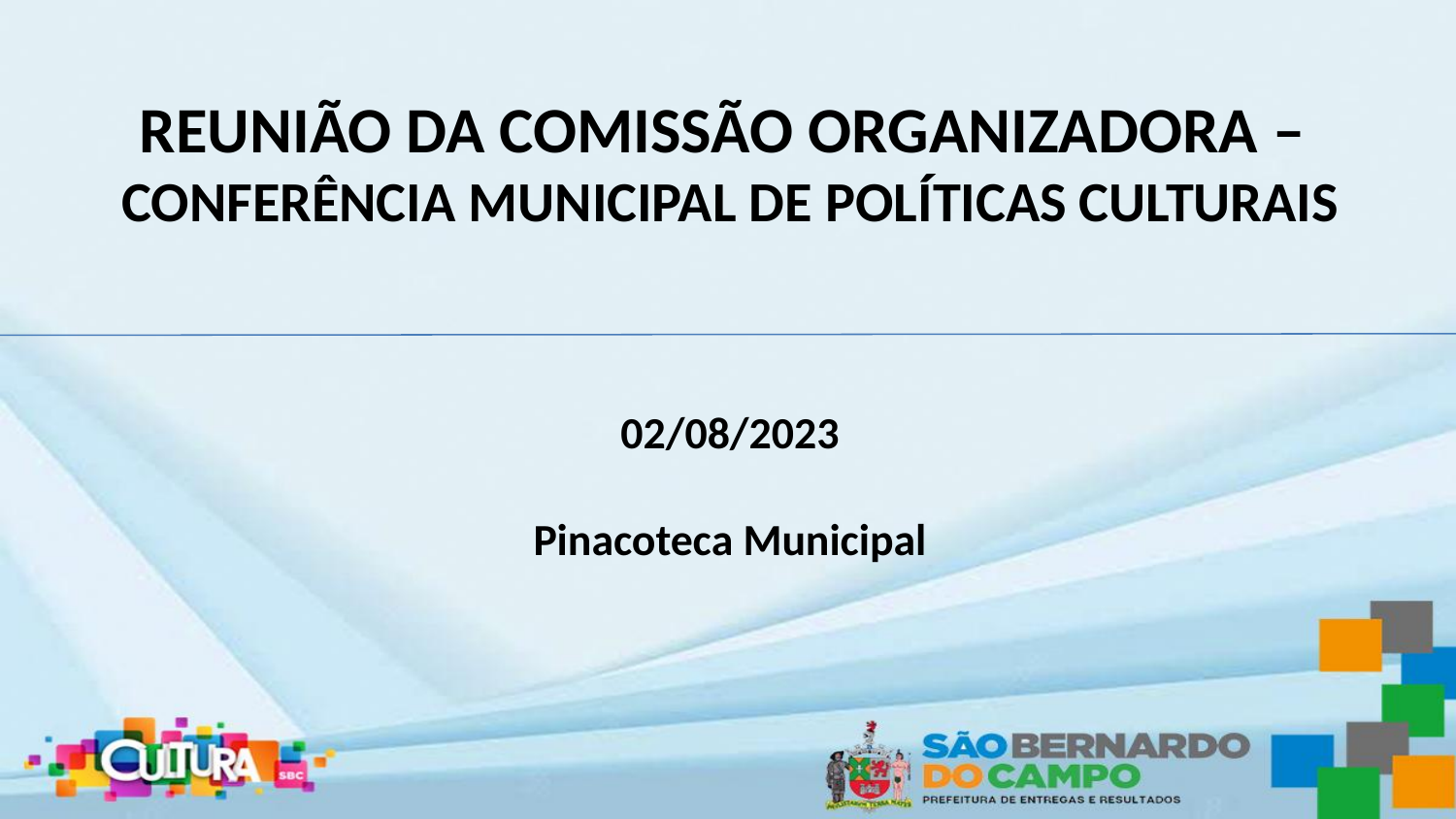

# REUNIÃO DA COMISSÃO ORGANIZADORA – CONFERÊNCIA MUNICIPAL DE POLÍTICAS CULTURAIS
02/08/2023

Pinacoteca Municipal